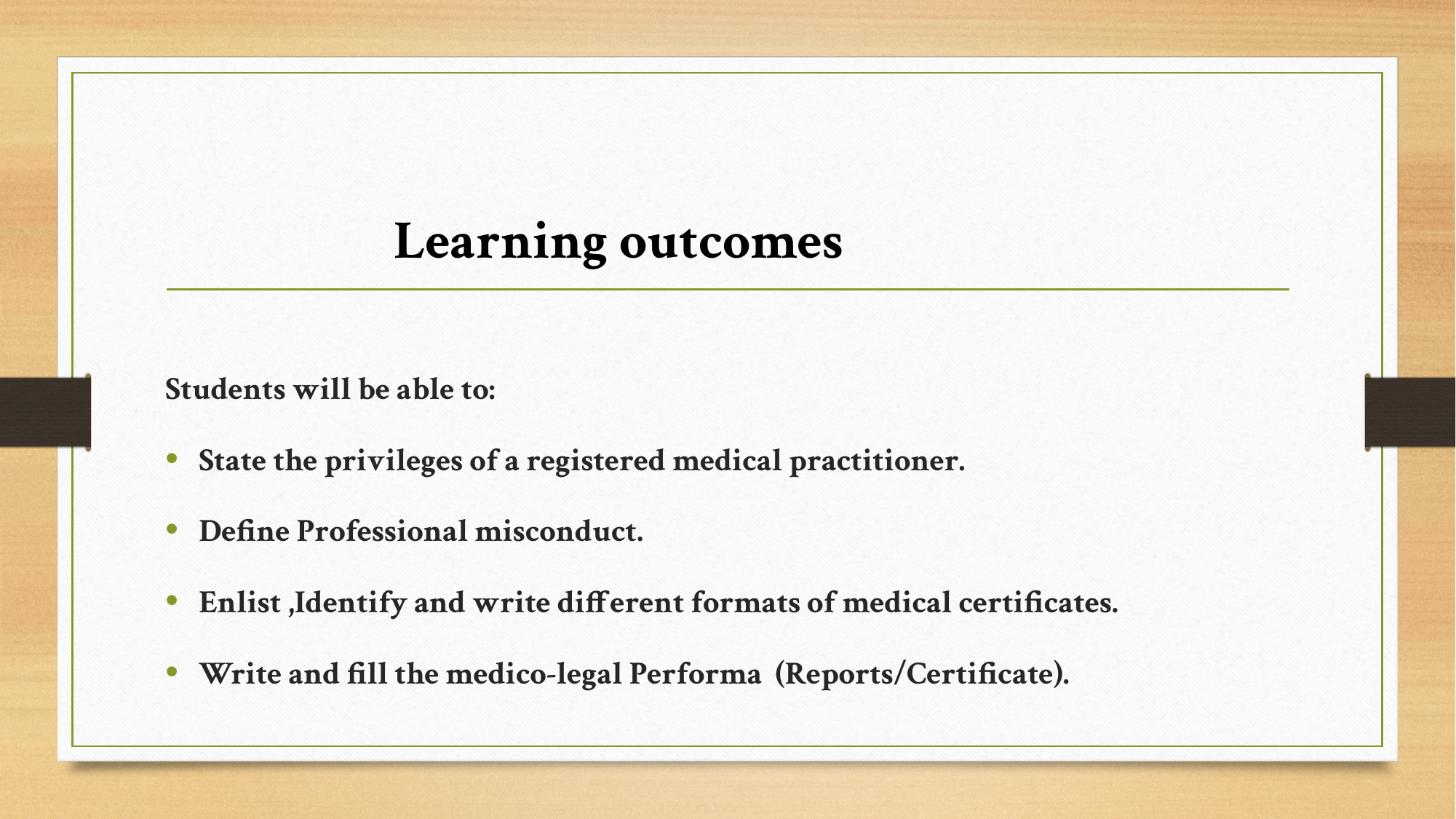

Learning outcomes
Students will be able to:
State the privileges of a registered medical practitioner.
Define Professional misconduct.
Enlist ,Identify and write different formats of medical certificates.
Write and fill the medico-legal Performa  (Reports/Certificate).